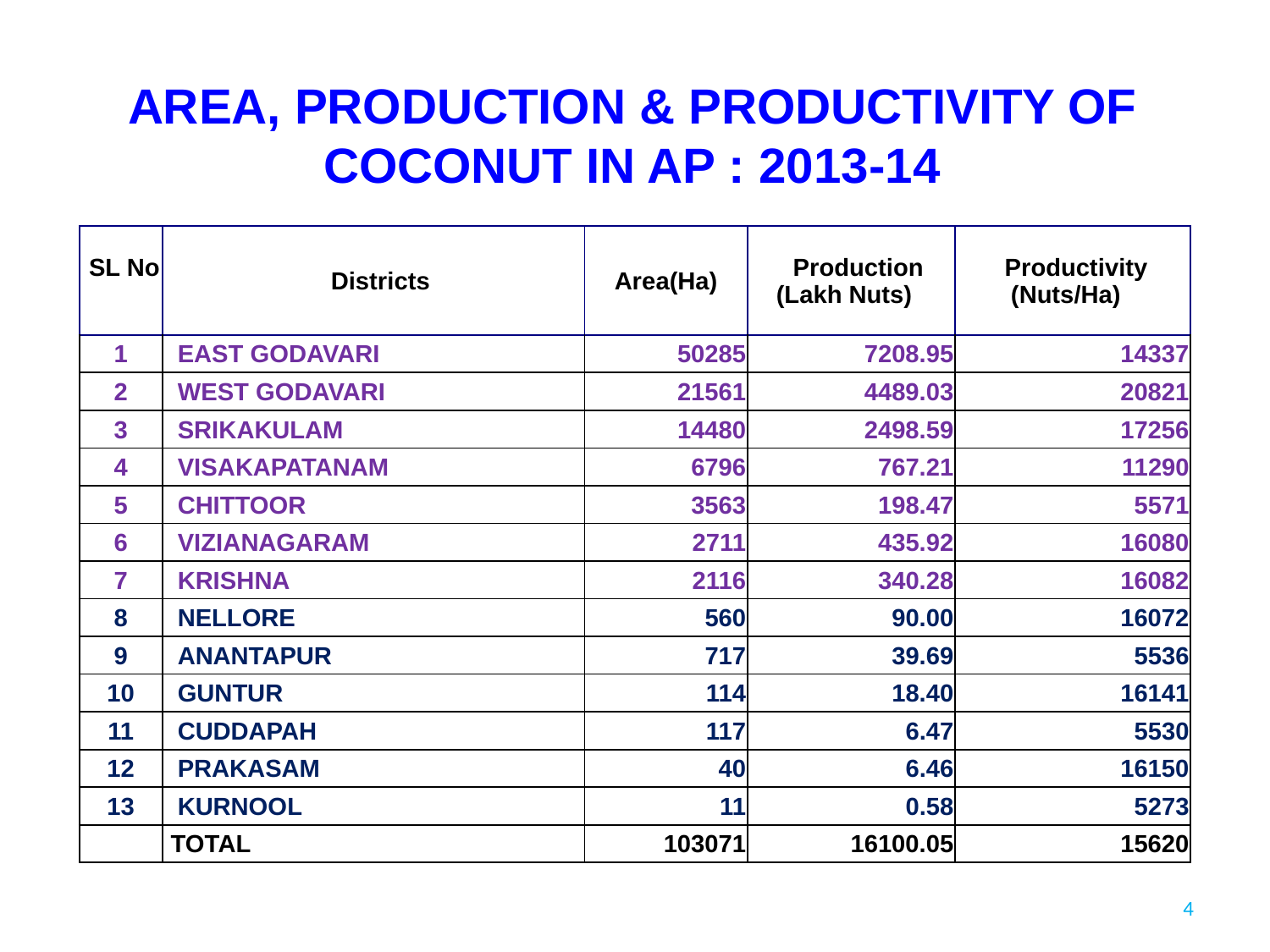

# AREA, PRODUCTION & PRODUCTIVITY OF COCONUT IN AP : 2013-14
|  |  |  |  |  |
| --- | --- | --- | --- | --- |
| SL No | Districts | Area(Ha) | Production (Lakh Nuts) | Productivity (Nuts/Ha) |
| 1 | EAST GODAVARI | 50285 | 7208.95 | 14337 |
| 2 | WEST GODAVARI | 21561 | 4489.03 | 20821 |
| 3 | SRIKAKULAM | 14480 | 2498.59 | 17256 |
| 4 | VISAKAPATANAM | 6796 | 767.21 | 11290 |
| 5 | CHITTOOR | 3563 | 198.47 | 5571 |
| 6 | VIZIANAGARAM | 2711 | 435.92 | 16080 |
| 7 | KRISHNA | 2116 | 340.28 | 16082 |
| 8 | NELLORE | 560 | 90.00 | 16072 |
| 9 | ANANTAPUR | 717 | 39.69 | 5536 |
| 10 | GUNTUR | 114 | 18.40 | 16141 |
| 11 | CUDDAPAH | 117 | 6.47 | 5530 |
| 12 | PRAKASAM | 40 | 6.46 | 16150 |
| 13 | KURNOOL | 11 | 0.58 | 5273 |
|  | TOTAL | 103071 | 16100.05 | 15620 |
4